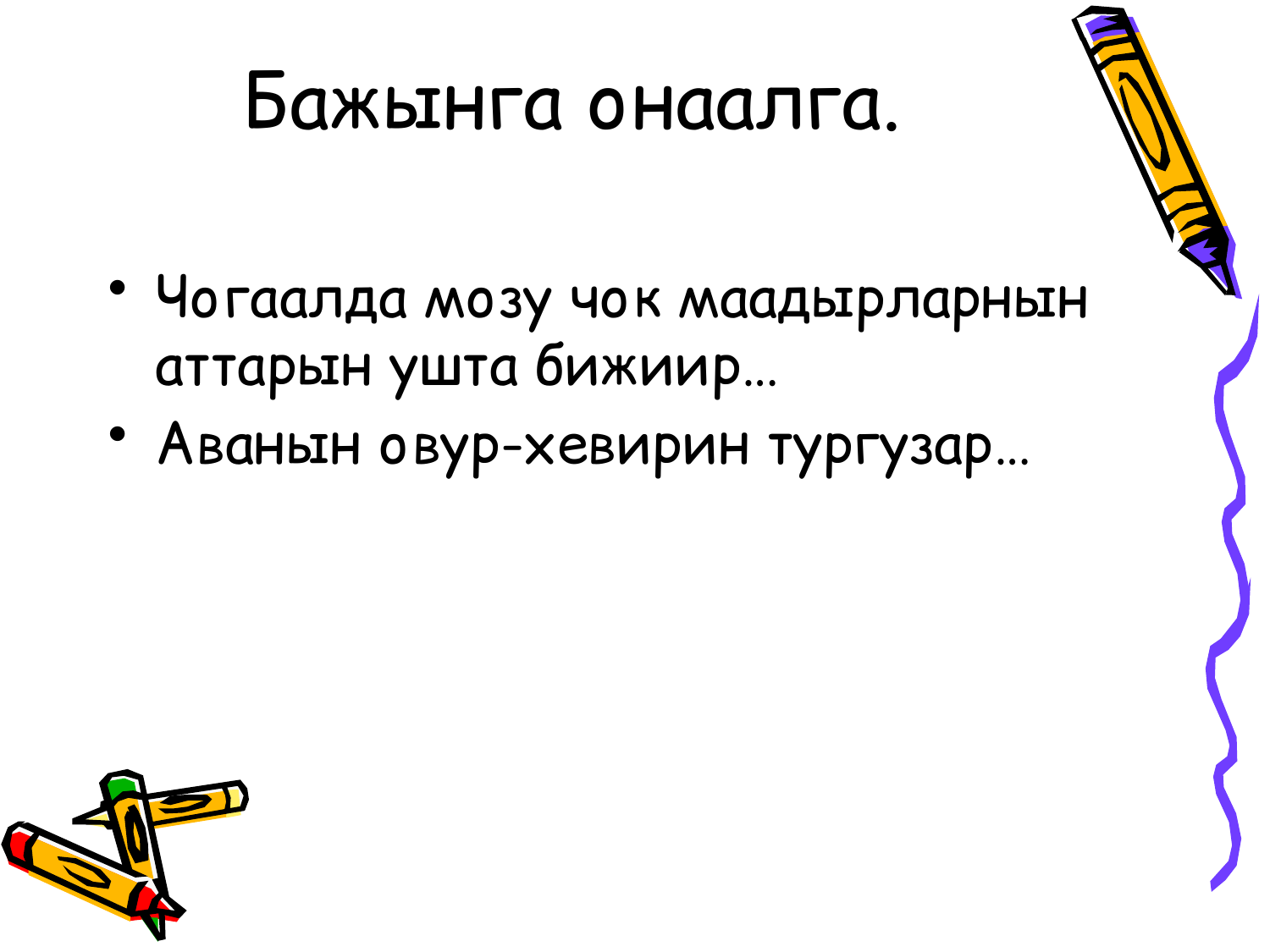

# Бажынга онаалга.
Чогаалда мозу чок маадырларнын аттарын ушта бижиир…
Аванын овур-хевирин тургузар…